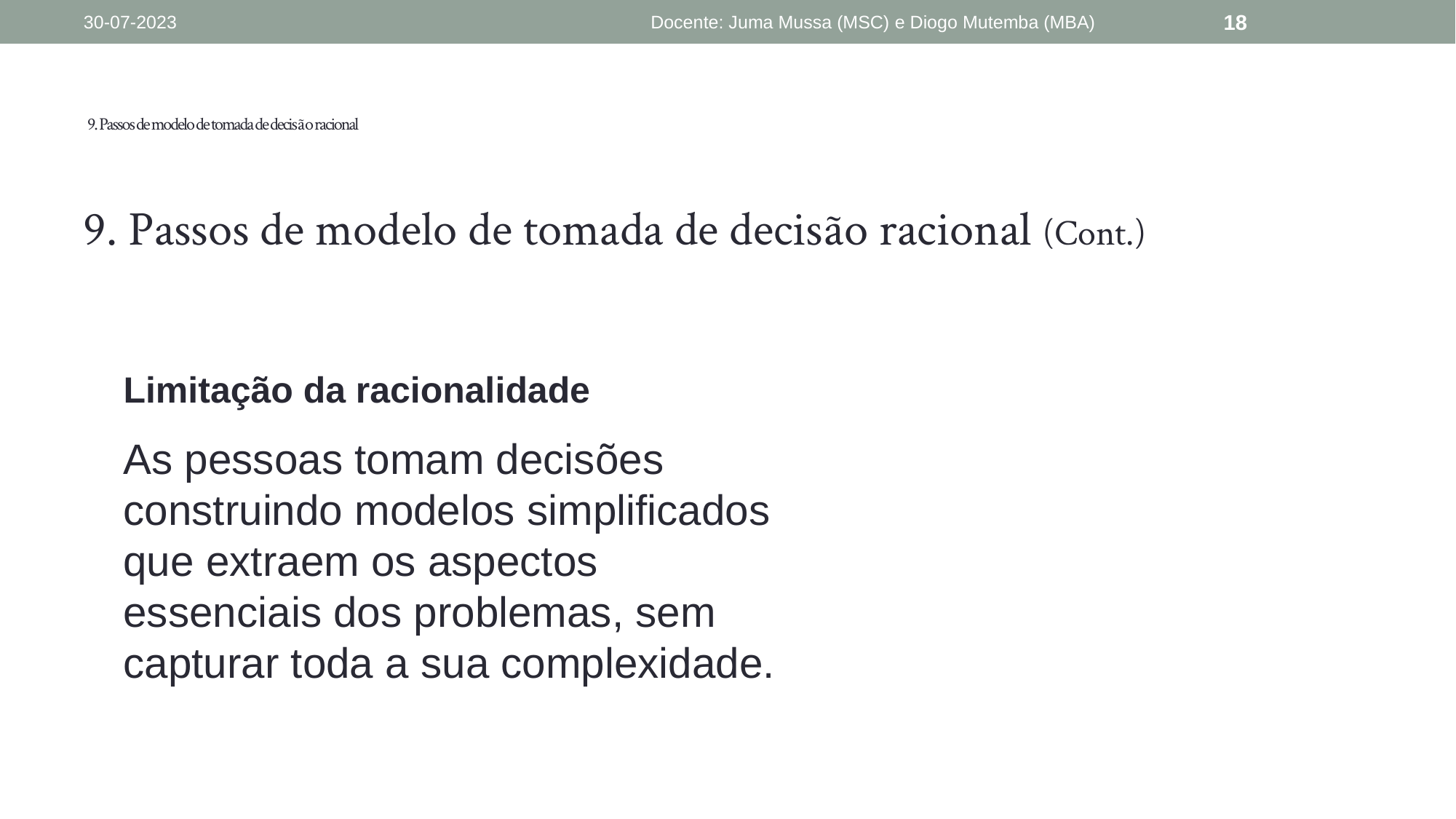

30-07-2023
Docente: Juma Mussa (MSC) e Diogo Mutemba (MBA)
18
# 9. Passos de modelo de tomada de decisão racional
9. Passos de modelo de tomada de decisão racional (Cont.)

Limitação da racionalidade
As pessoas tomam decisões construindo modelos simplificados que extraem os aspectos essenciais dos problemas, sem capturar toda a sua complexidade.